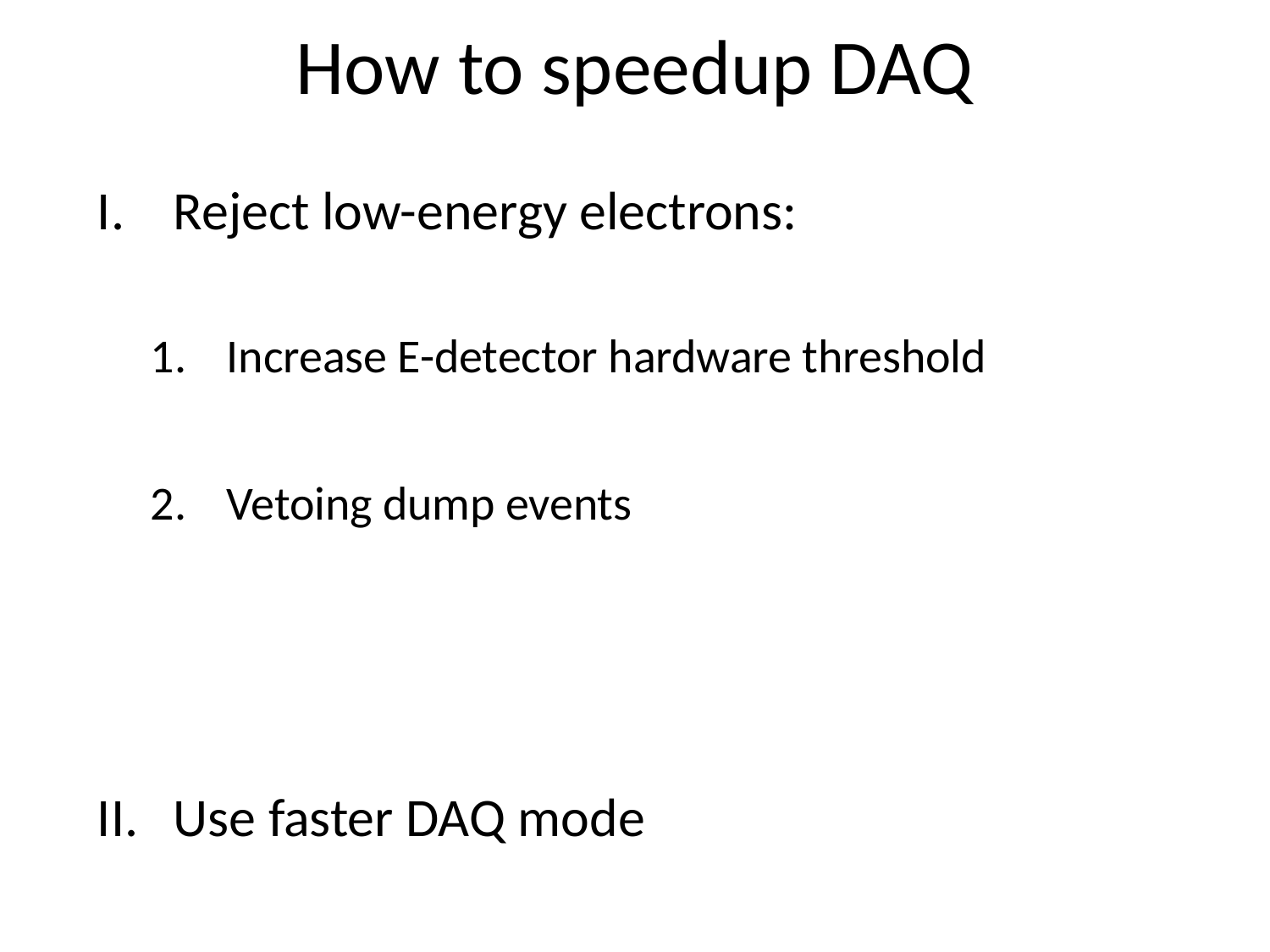

# How to speedup DAQ
Reject low-energy electrons:

Increase E-detector hardware threshold

Vetoing dump events

Use faster DAQ mode